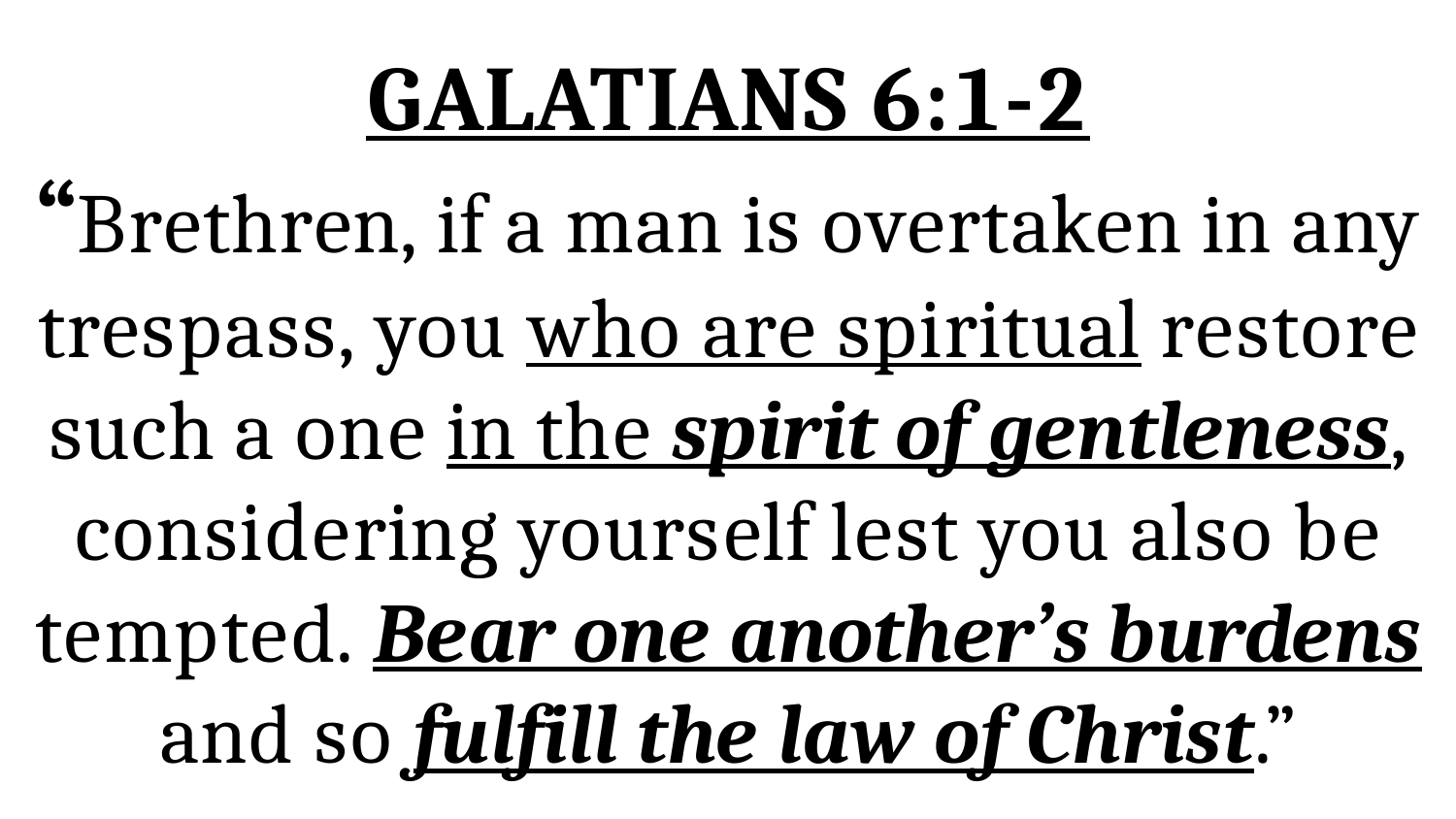

# GALATIANS 6:1-2 “Brethren, if a man is overtaken in any trespass, you who are spiritual restore such a one in the spirit of gentleness, considering yourself lest you also be tempted. Bear one another’s burdens and so fulfill the law of Christ.”